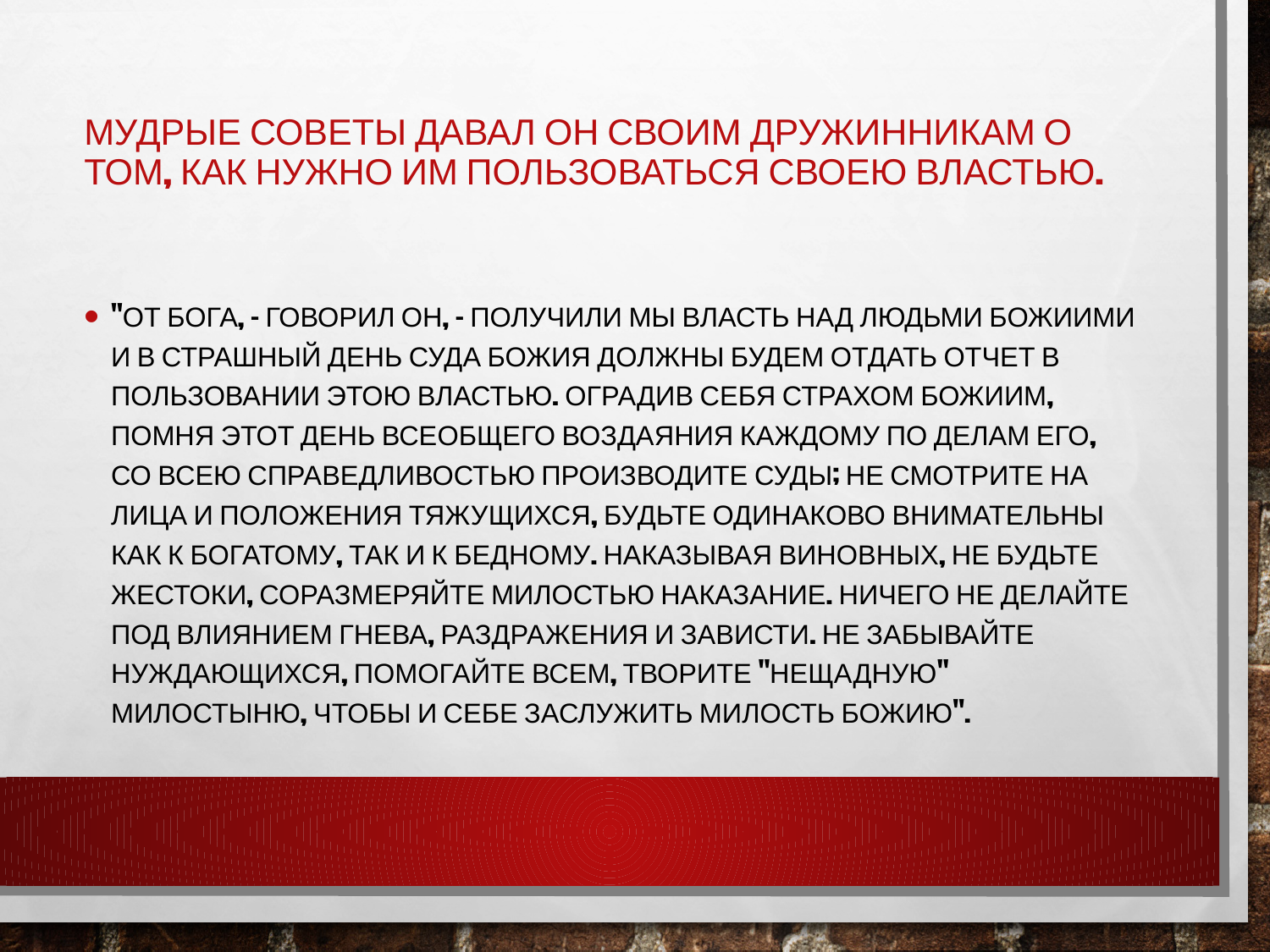

# Мудрые советы давал он своим дружинникам о том, как нужно им пользоваться своею властью.
"От Бога, - говорил он, - получили мы власть над людьми Божиими и в страшный день суда Божия должны будем отдать отчет в пользовании этою властью. Оградив себя страхом Божиим, помня этот день всеобщего воздаяния каждому по делам его, со всею справедливостью производите суды; не смотрите на лица и положения тяжущихся, будьте одинаково внимательны как к богатому, так и к бедному. Наказывая виновных, не будьте жестоки, соразмеряйте милостью наказание. Ничего не делайте под влиянием гнева, раздражения и зависти. Не забывайте нуждающихся, помогайте всем, творите "нещадную" милостыню, чтобы и себе заслужить милость Божию".